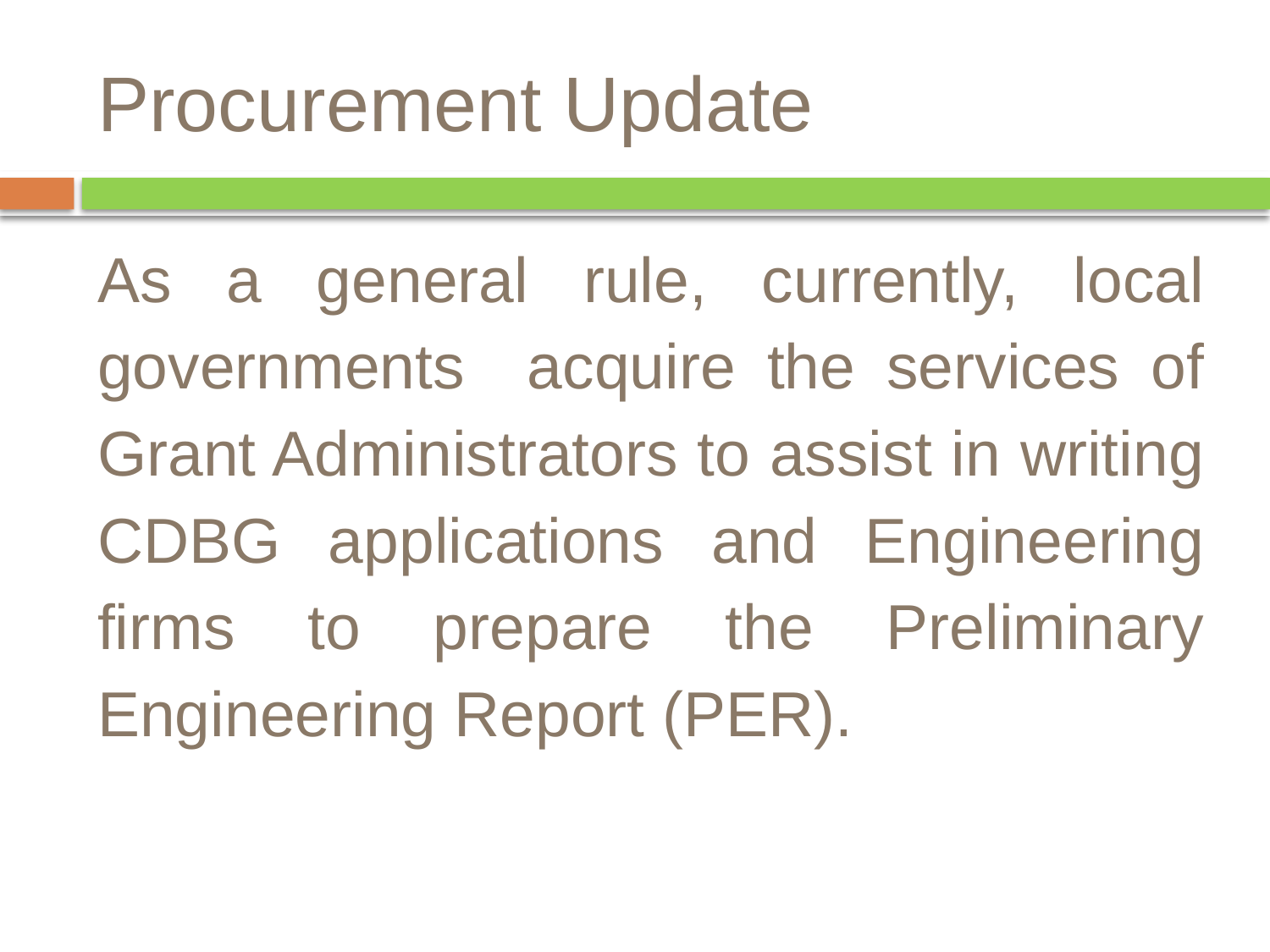

# Procurement Update
As a general rule, currently, local governments  acquire the services of Grant Administrators to assist in writing CDBG applications and Engineering firms to prepare the Preliminary Engineering Report (PER).